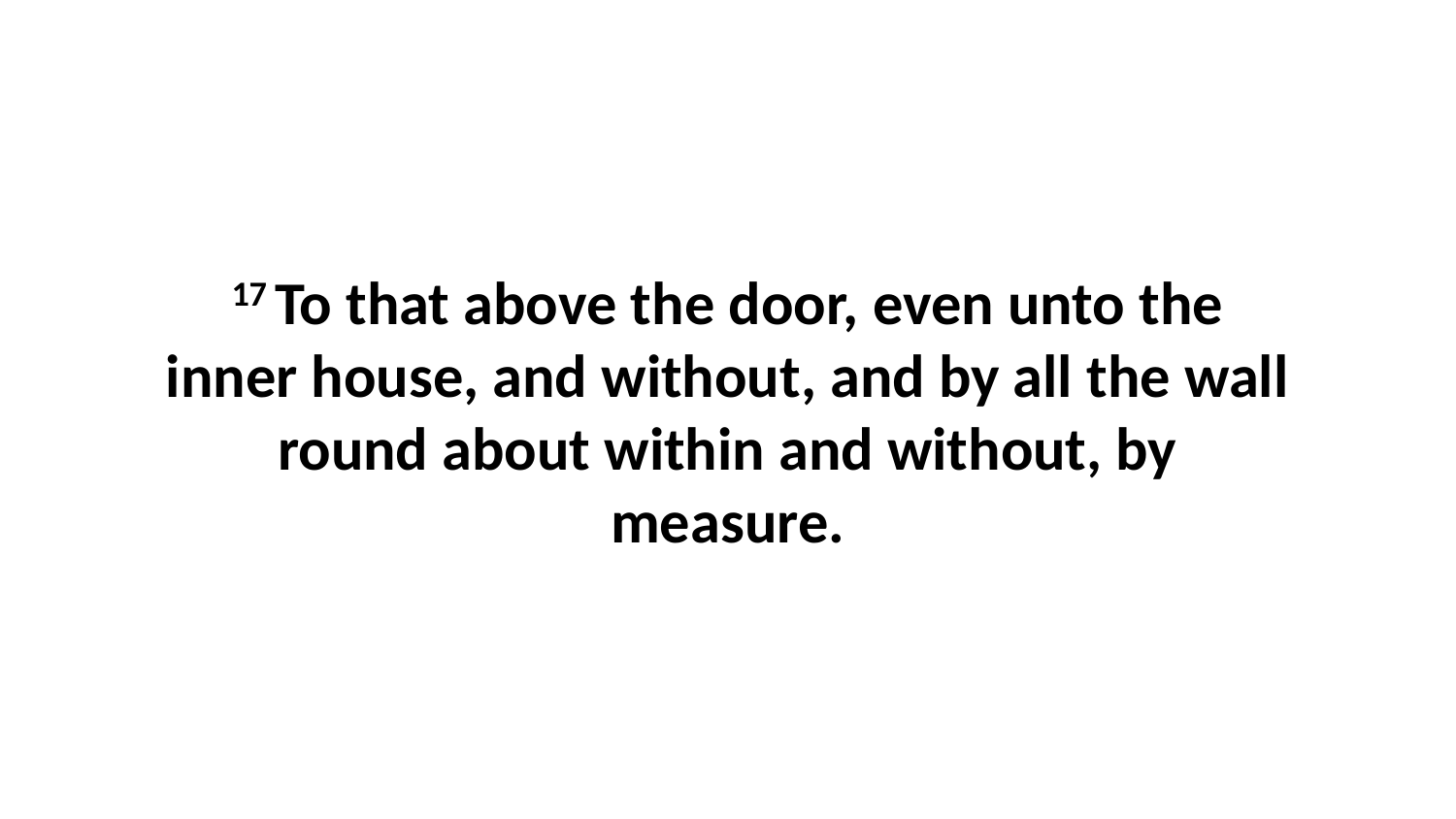

17 To that above the door, even unto the inner house, and without, and by all the wall round about within and without, by measure.